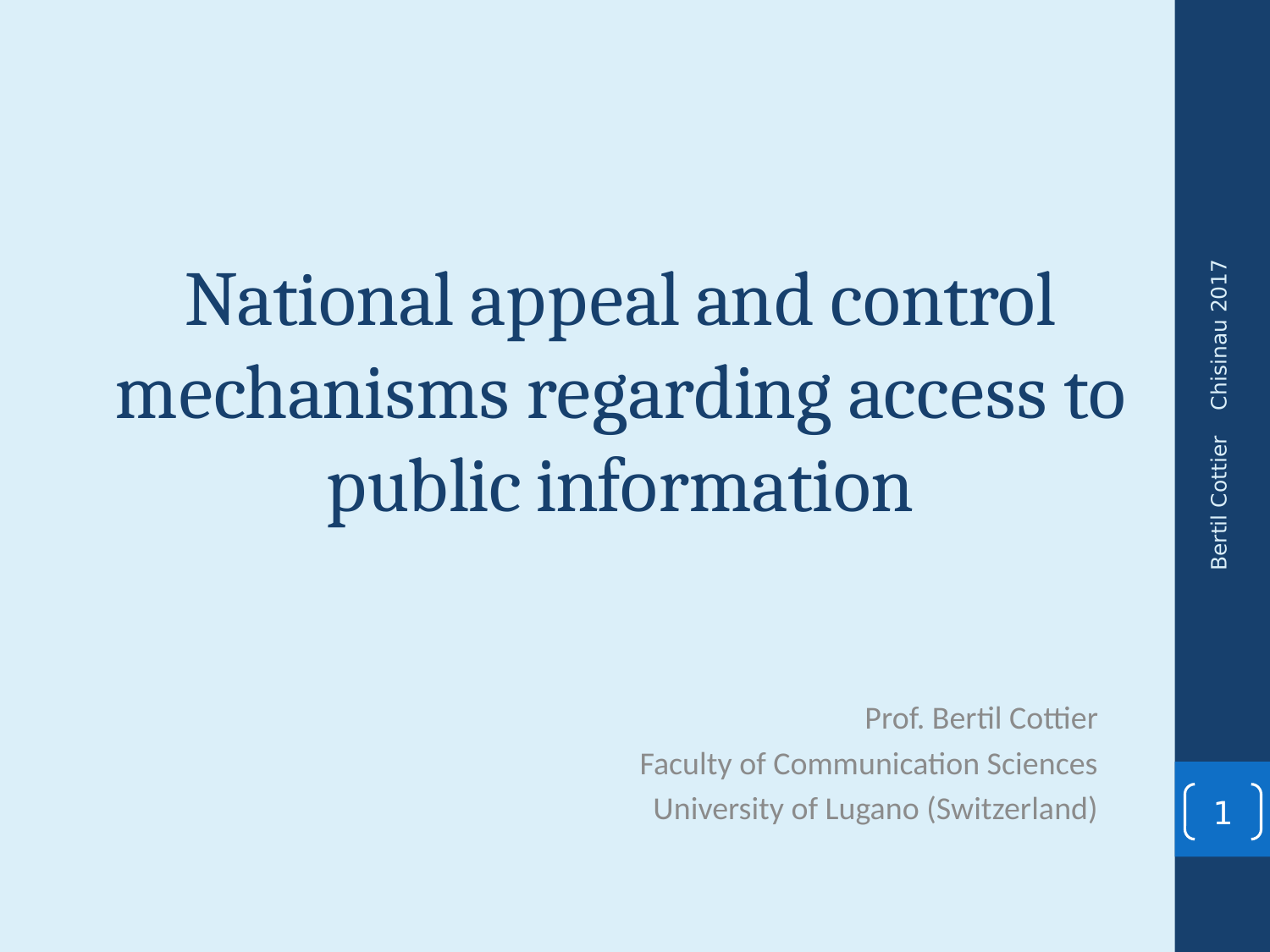

# National appeal and control mechanisms regarding access to public information
Chisinau 2017
Bertil Cottier

Prof. Bertil Cottier
Faculty of Communication Sciences
University of Lugano (Switzerland)

1